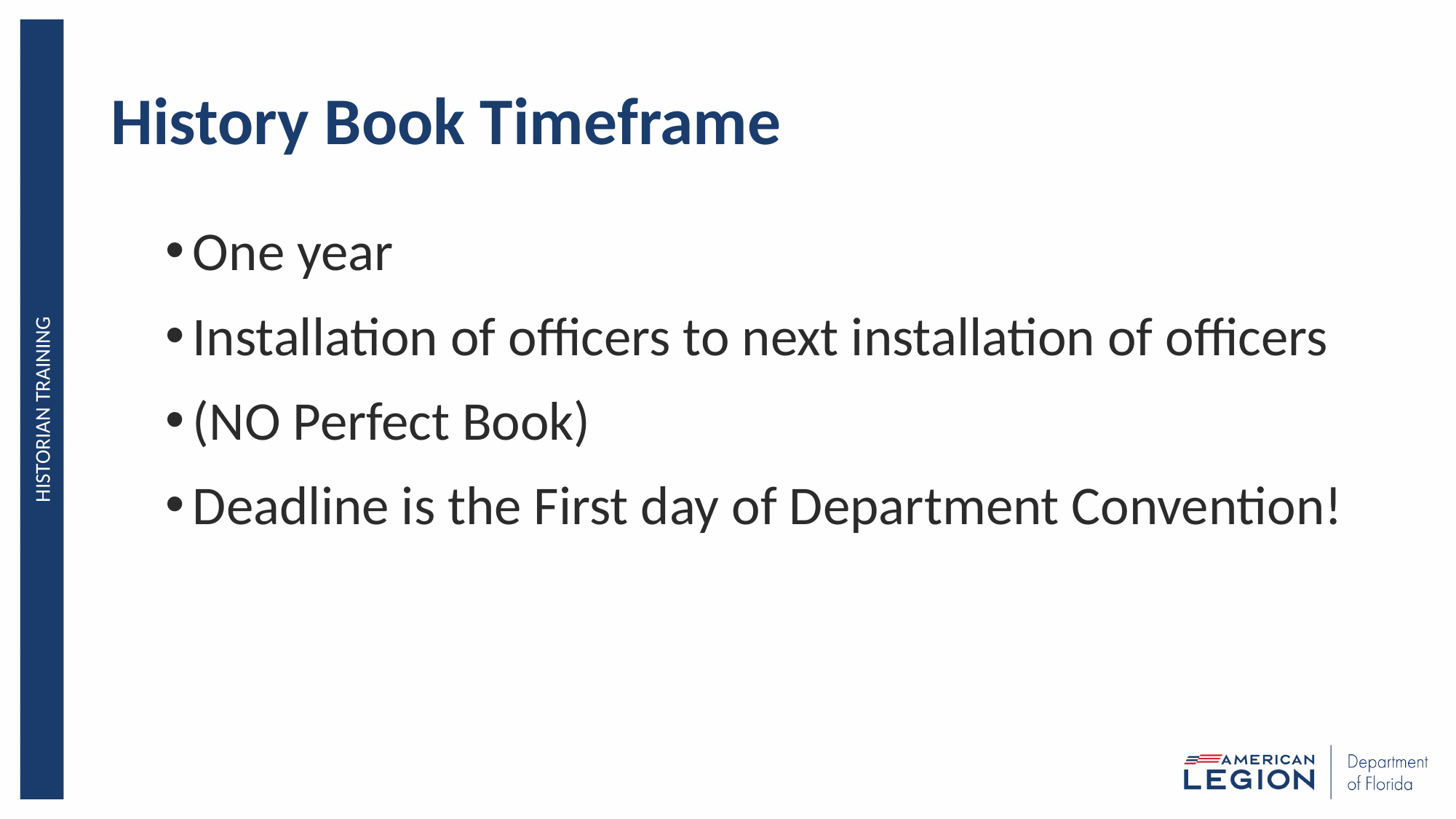

# History Book Timeframe
One year
Installation of officers to next installation of officers
(NO Perfect Book)
Deadline is the First day of Department Convention!
HISTORIAN TRAINING